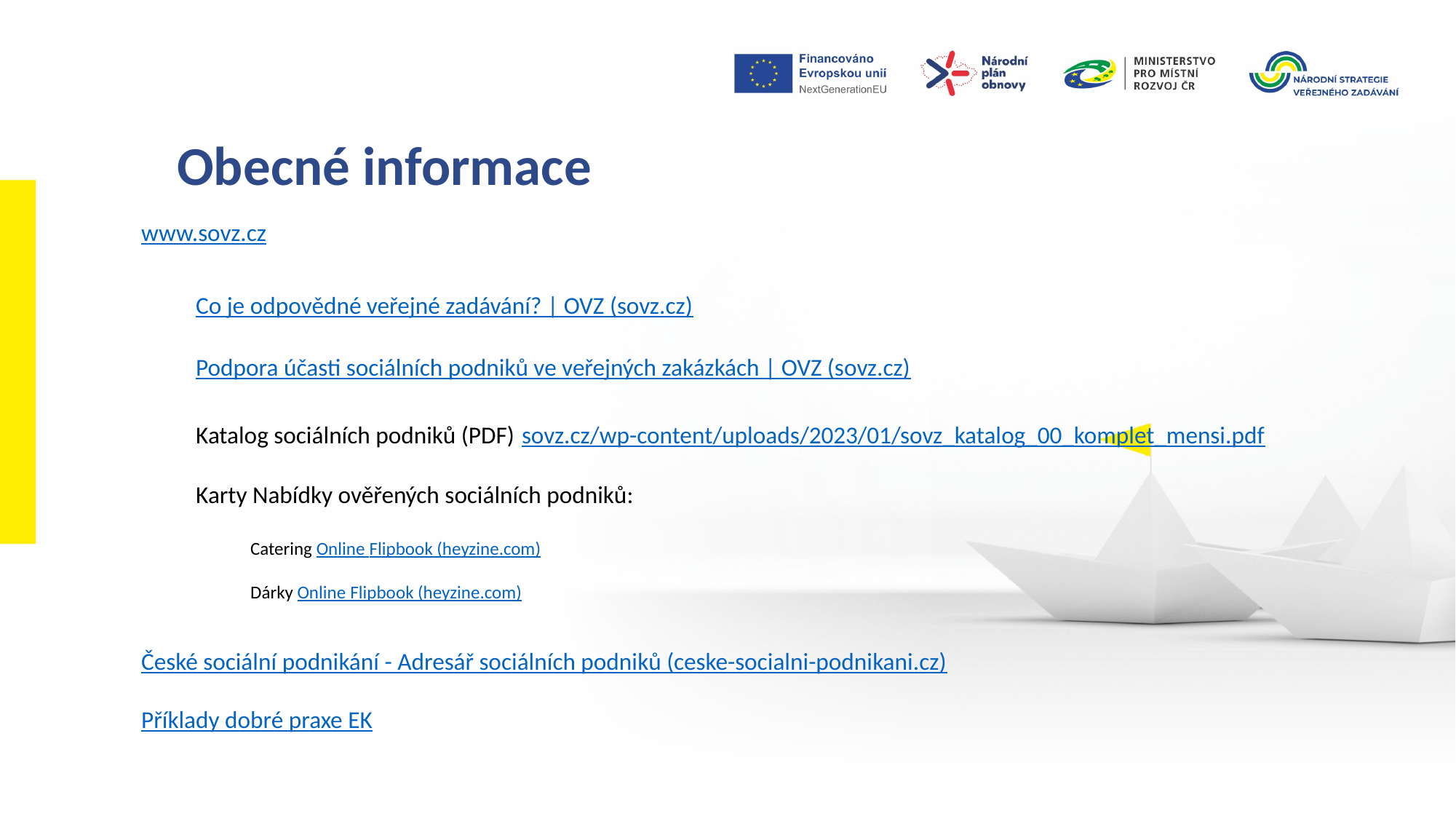

Obecné informace
www.sovz.cz

Co je odpovědné veřejné zadávání? | OVZ (sovz.cz)

Podpora účasti sociálních podniků ve veřejných zakázkách | OVZ (sovz.cz)

Katalog sociálních podniků (PDF) sovz.cz/wp-content/uploads/2023/01/sovz_katalog_00_komplet_mensi.pdf

Karty Nabídky ověřených sociálních podniků:

Catering Online Flipbook (heyzine.com)

Dárky Online Flipbook (heyzine.com)

České sociální podnikání - Adresář sociálních podniků (ceske-socialni-podnikani.cz)

Příklady dobré praxe EK